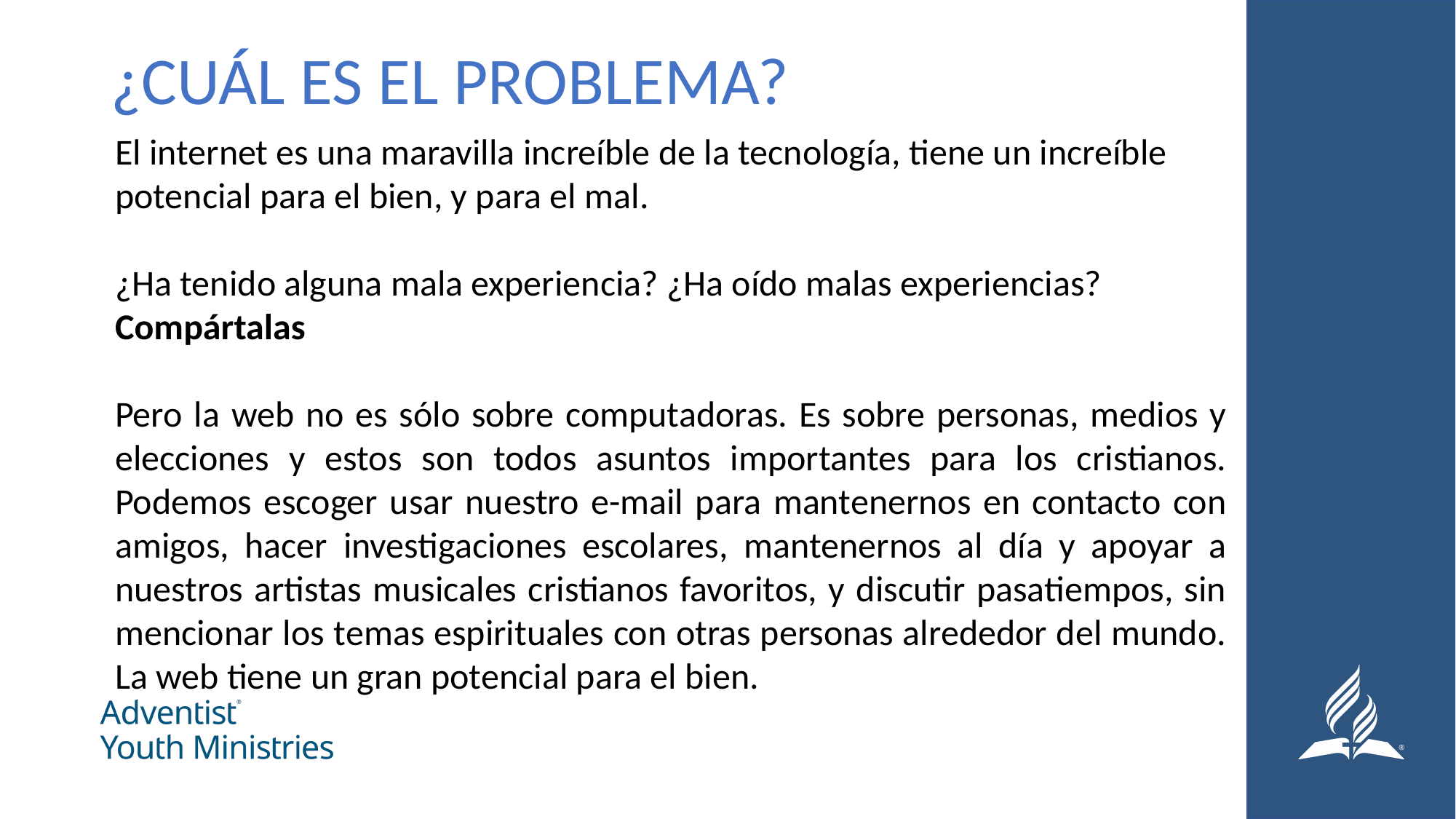

# ¿CUÁL ES EL PROBLEMA?
El internet es una maravilla increíble de la tecnología, tiene un increíble
potencial para el bien, y para el mal.

¿Ha tenido alguna mala experiencia? ¿Ha oído malas experiencias? Compártalas

Pero la web no es sólo sobre computadoras. Es sobre personas, medios y elecciones y estos son todos asuntos importantes para los cristianos. Podemos escoger usar nuestro e-mail para mantenernos en contacto con amigos, hacer investigaciones escolares, mantenernos al día y apoyar a nuestros artistas musicales cristianos favoritos, y discutir pasatiempos, sin mencionar los temas espirituales con otras personas alrededor del mundo. La web tiene un gran potencial para el bien.